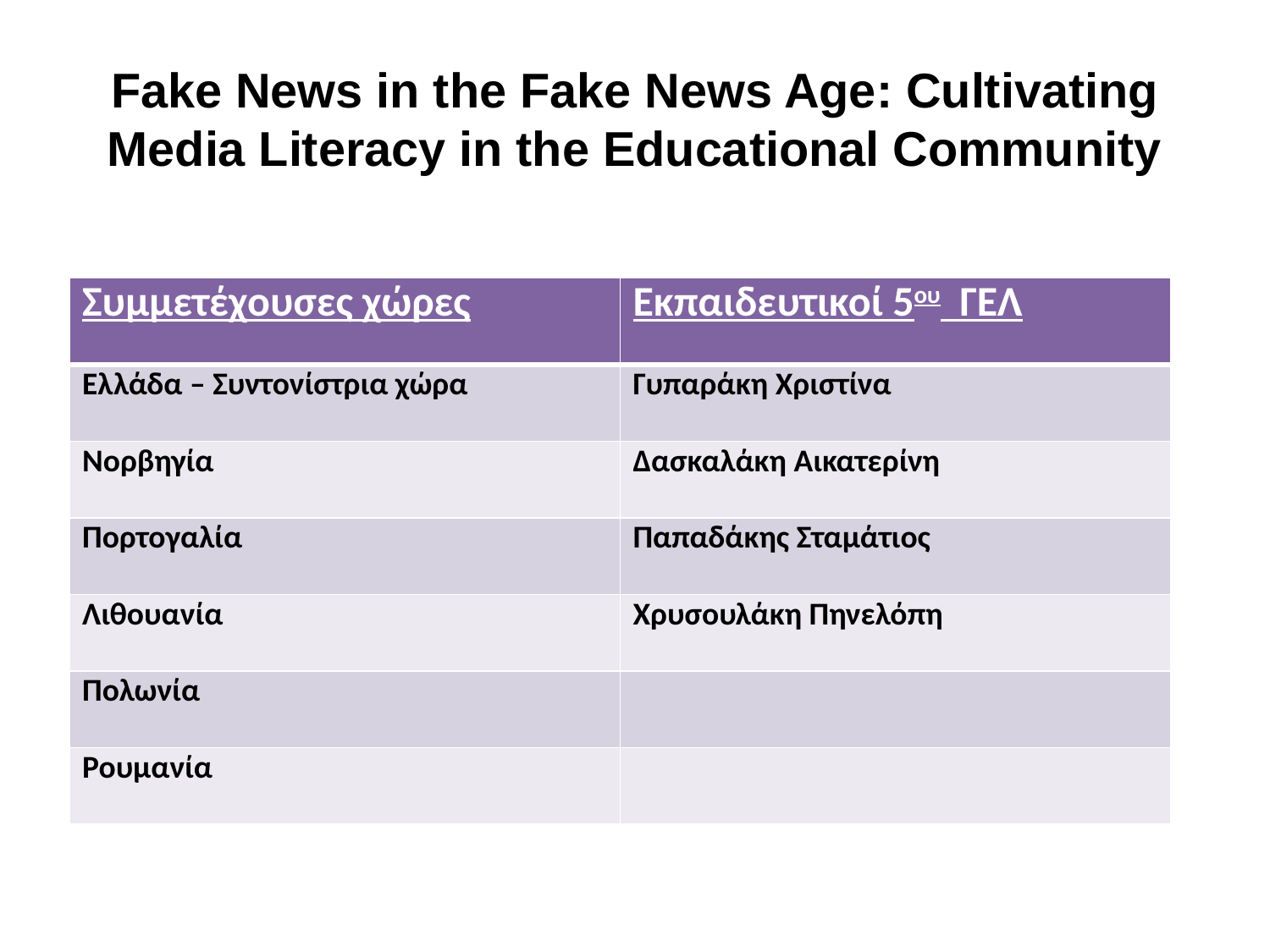

# Fake News in the Fake News Age: Cultivating Media Literacy in the Educational Community
| Συμμετέχουσες χώρες | Εκπαιδευτικοί 5ου ΓΕΛ |
| --- | --- |
| Ελλάδα – Συντονίστρια χώρα | Γυπαράκη Χριστίνα |
| Νορβηγία | Δασκαλάκη Αικατερίνη |
| Πορτογαλία | Παπαδάκης Σταμάτιος |
| Λιθουανία | Χρυσουλάκη Πηνελόπη |
| Πολωνία |  |
| Ρουμανία |  |